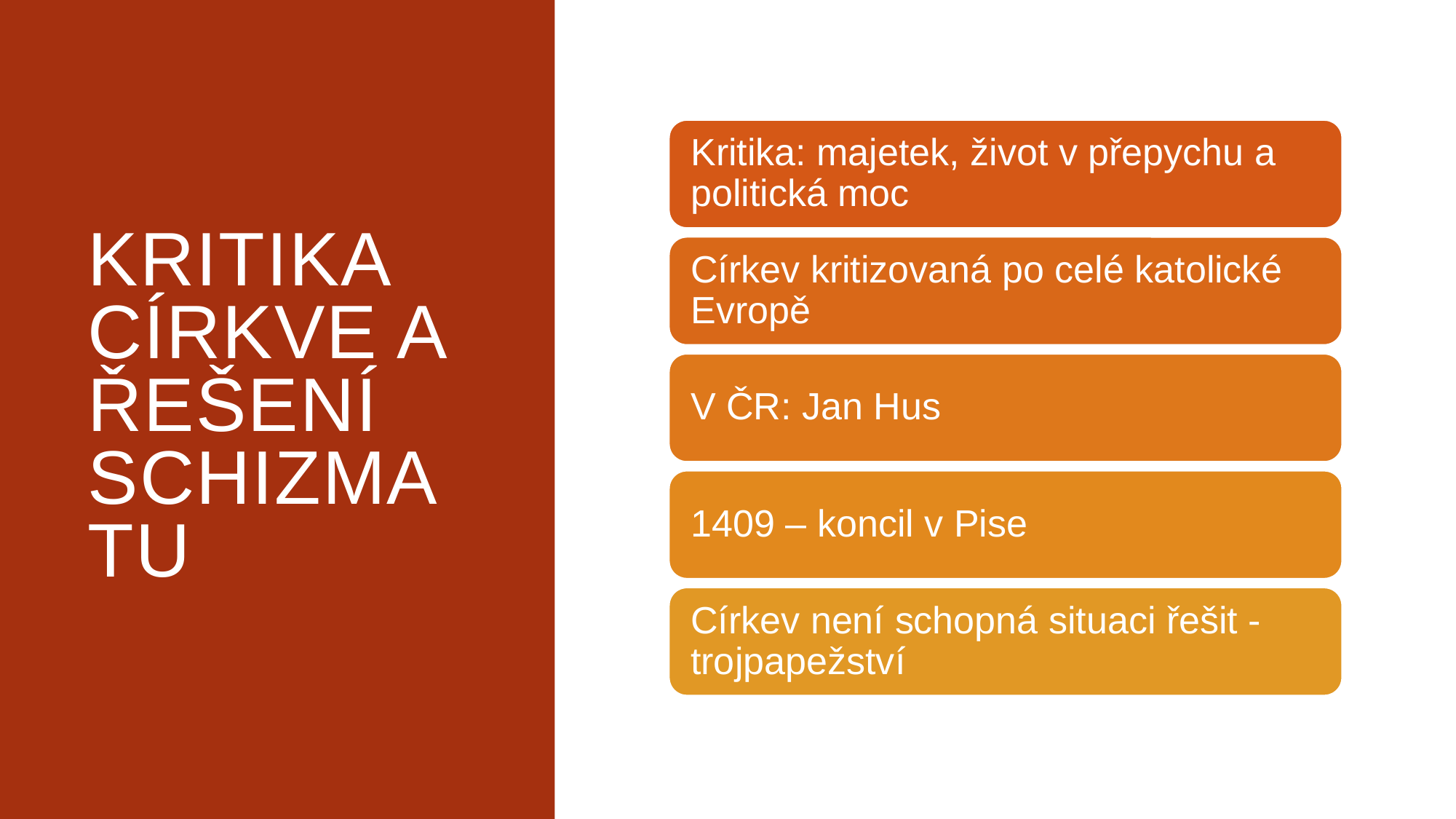

# Kritika církve a řešení schizmatu
Kritika: majetek, život v přepychu a politická moc
Církev kritizovaná po celé katolické Evropě
V ČR: Jan Hus
1409 – koncil v Pise
Církev není schopná situaci řešit - trojpapežství